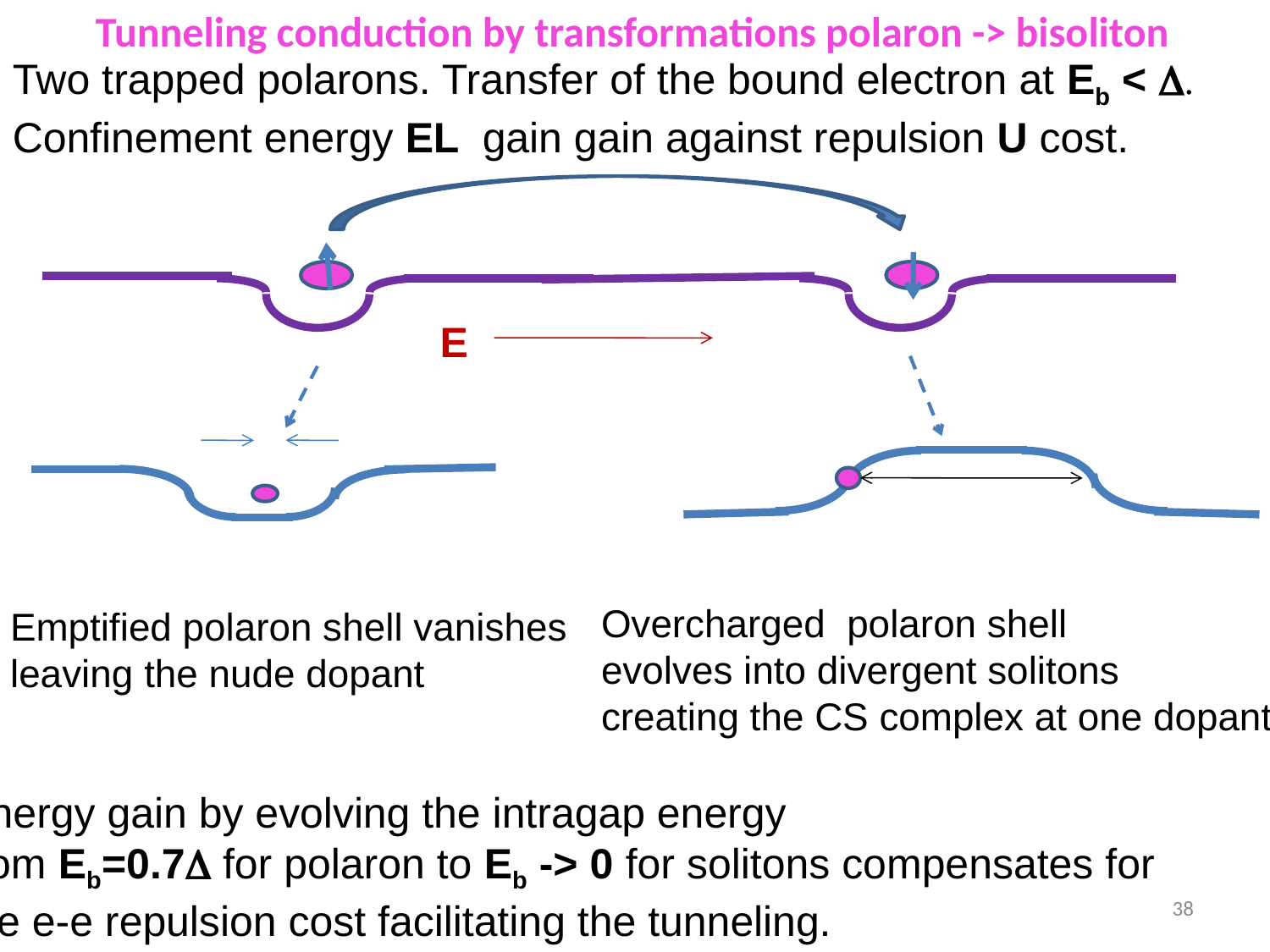

# Tunneling conduction by transformations polaron -> bisoliton
Two trapped polarons. Transfer of the bound electron at Eb < Δ.
Confinement energy EL  gain gain against repulsion U cost.

E

Overcharged  polaron shell
evolves into divergent solitons
creating the CS complex at one dopant.
Emptified polaron shell vanishes
leaving the nude dopant
Energy gain by evolving the intragap energy
from Eb=0.7Δ for polaron to Eb -> 0 for solitons compensates for
the e-e repulsion cost facilitating the tunneling.
38